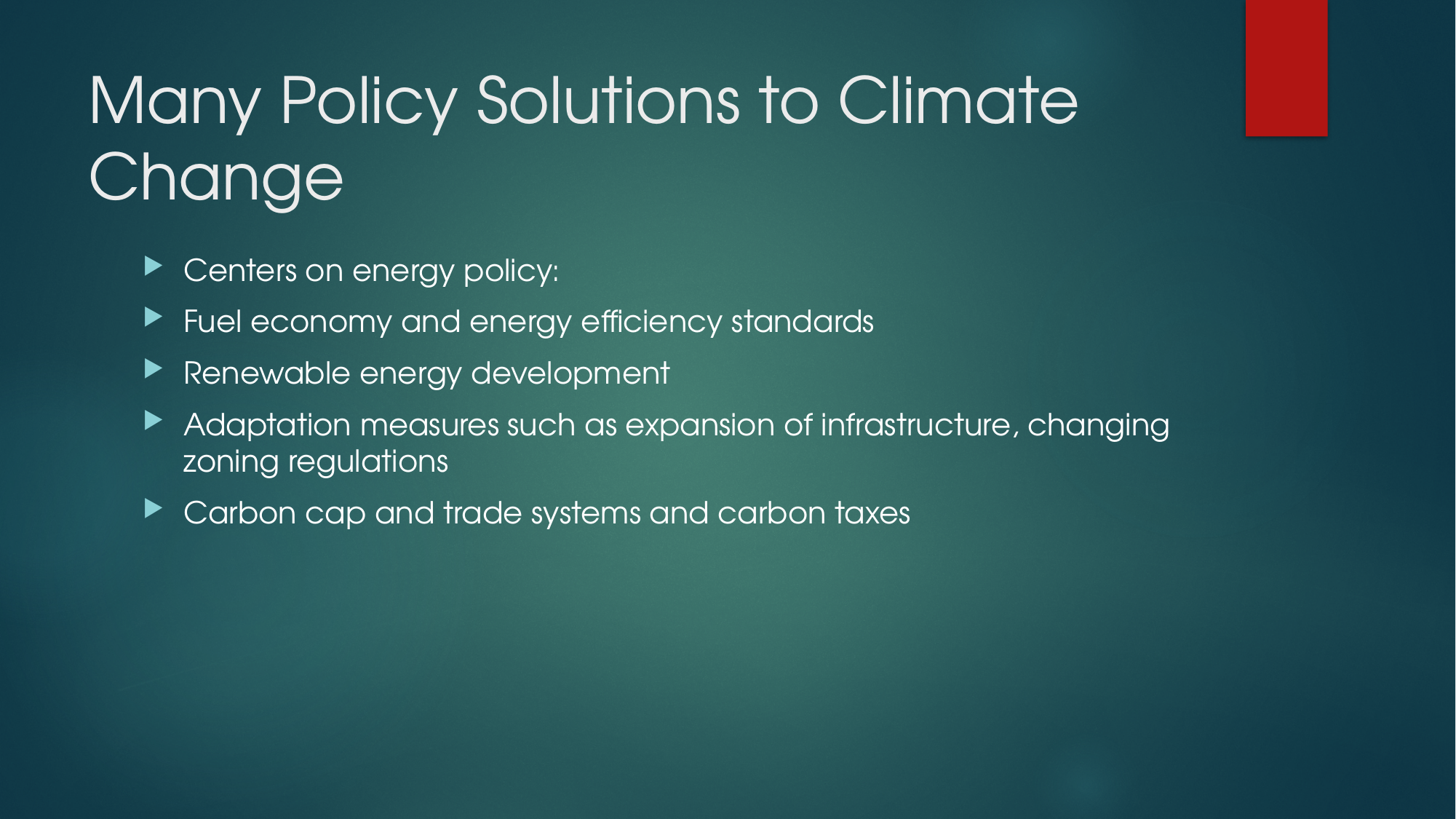

# Many Policy Solutions to Climate Change
Centers on energy policy:
Fuel economy and energy efficiency standards
Renewable energy development
Adaptation measures such as expansion of infrastructure, changing zoning regulations
Carbon cap and trade systems and carbon taxes